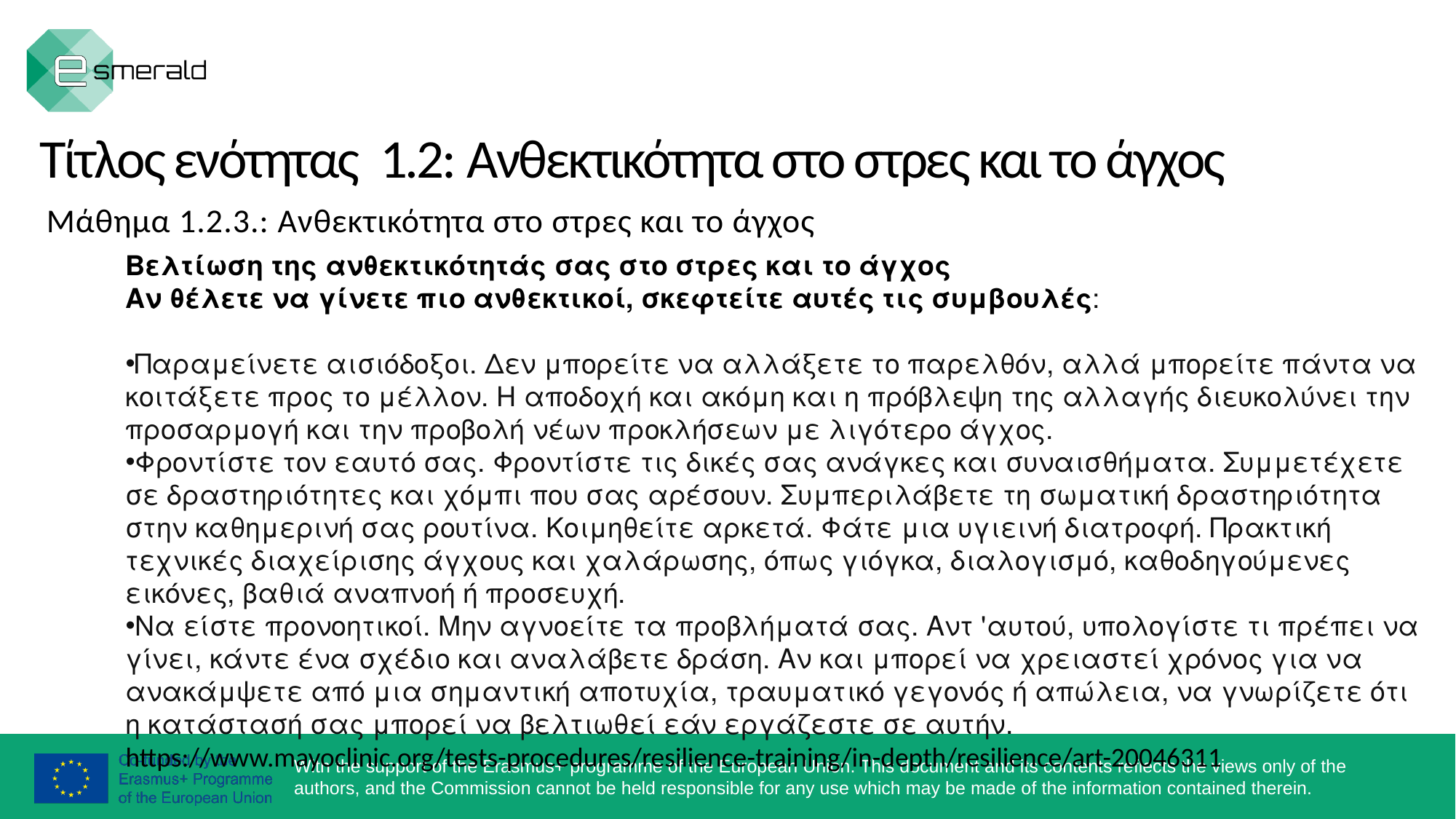

Τίτλος ενότητας  1.2: Ανθεκτικότητα στο στρες και το άγχος
Μάθημα 1.2.3.: Ανθεκτικότητα στο στρες και το άγχος
Βελτίωση της ανθεκτικότητάς σας στο στρες και το άγχος
Αν θέλετε να γίνετε πιο ανθεκτικοί, σκεφτείτε αυτές τις συμβουλές:

Παραμείνετε αισιόδοξοι. Δεν μπορείτε να αλλάξετε το παρελθόν, αλλά μπορείτε πάντα να κοιτάξετε προς το μέλλον. Η αποδοχή και ακόμη και η πρόβλεψη της αλλαγής διευκολύνει την προσαρμογή και την προβολή νέων προκλήσεων με λιγότερο άγχος.
Φροντίστε τον εαυτό σας. Φροντίστε τις δικές σας ανάγκες και συναισθήματα. Συμμετέχετε σε δραστηριότητες και χόμπι που σας αρέσουν. Συμπεριλάβετε τη σωματική δραστηριότητα στην καθημερινή σας ρουτίνα. Κοιμηθείτε αρκετά. Φάτε μια υγιεινή διατροφή. Πρακτική τεχνικές διαχείρισης άγχους και χαλάρωσης, όπως γιόγκα, διαλογισμό, καθοδηγούμενες εικόνες, βαθιά αναπνοή ή προσευχή.
Να είστε προνοητικοί. Μην αγνοείτε τα προβλήματά σας. Αντ 'αυτού, υπολογίστε τι πρέπει να γίνει, κάντε ένα σχέδιο και αναλάβετε δράση. Αν και μπορεί να χρειαστεί χρόνος για να ανακάμψετε από μια σημαντική αποτυχία, τραυματικό γεγονός ή απώλεια, να γνωρίζετε ότι η κατάστασή σας μπορεί να βελτιωθεί εάν εργάζεστε σε αυτήν.
https://www.mayoclinic.org/tests-procedures/resilience-training/in-depth/resilience/art-20046311